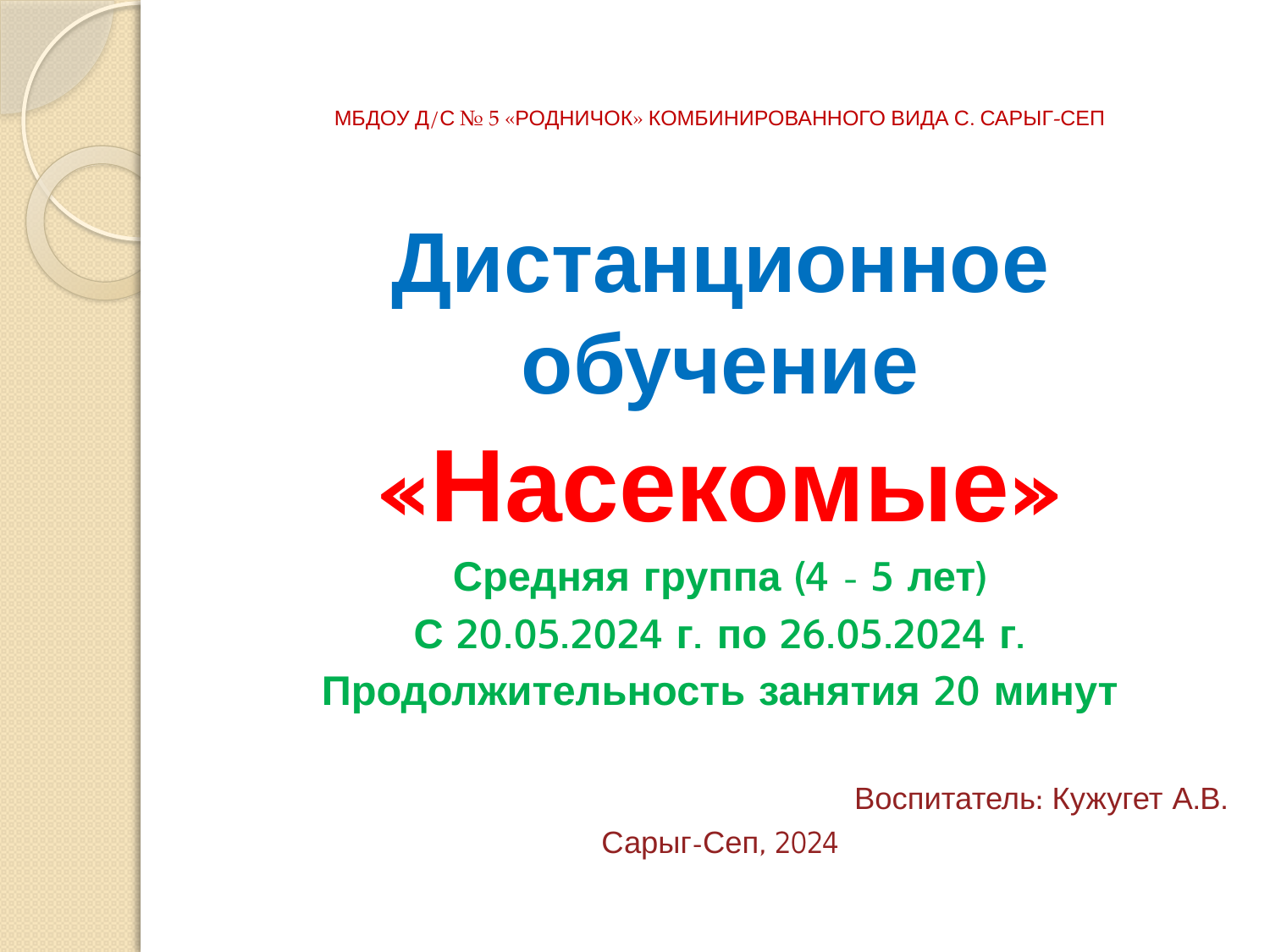

# МБДОУ д/с № 5 «Родничок» комбинированного вида с. Сарыг-Сеп
Дистанционное обучение
«Насекомые»
Средняя группа (4 - 5 лет)
С 20.05.2024 г. по 26.05.2024 г.
Продолжительность занятия 20 минут

Воспитатель: Кужугет А.В.
Сарыг-Сеп, 2024